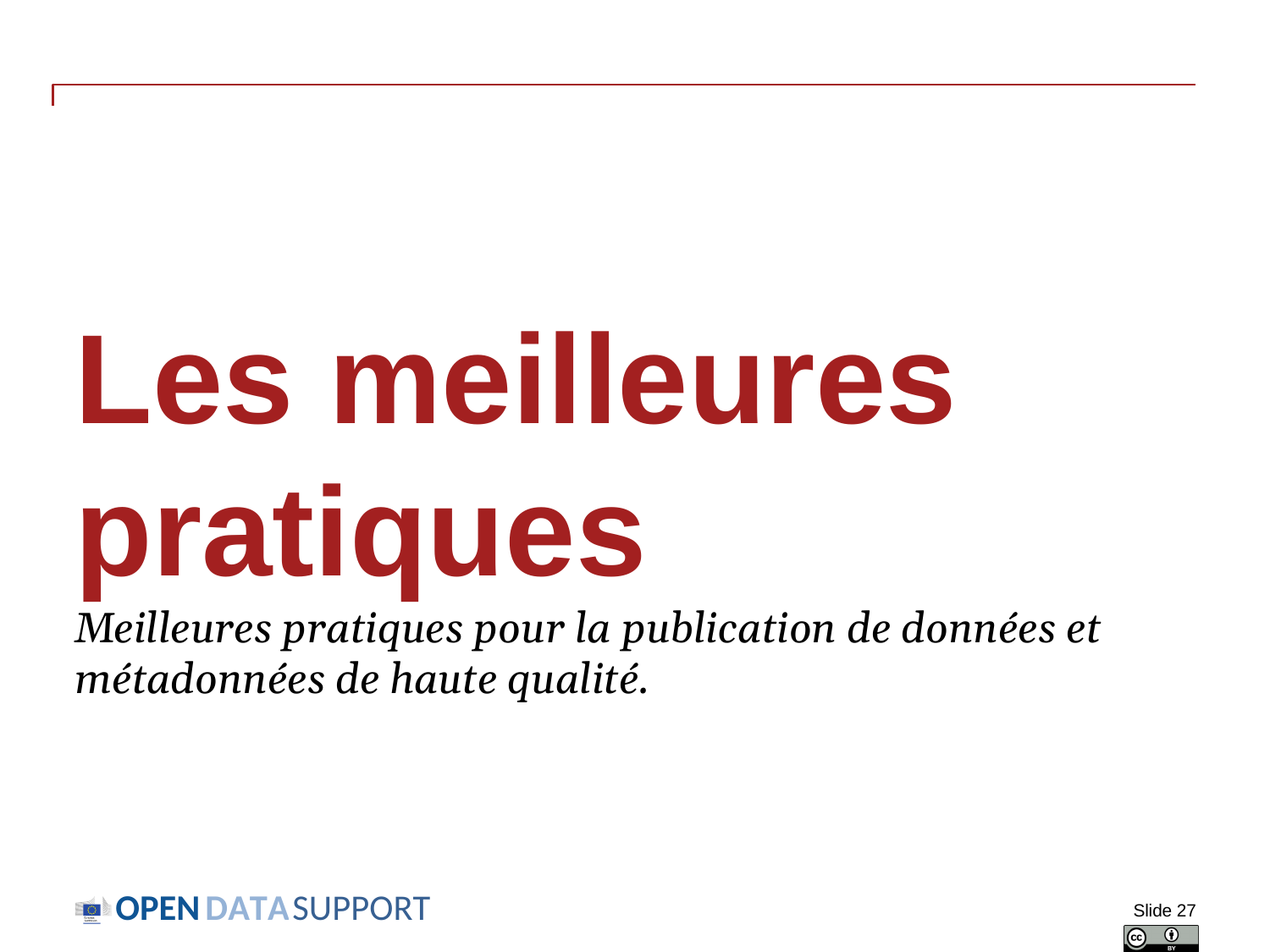

# Les meilleures pratiques Meilleures pratiques pour la publication de données et métadonnées de haute qualité.
Slide 27